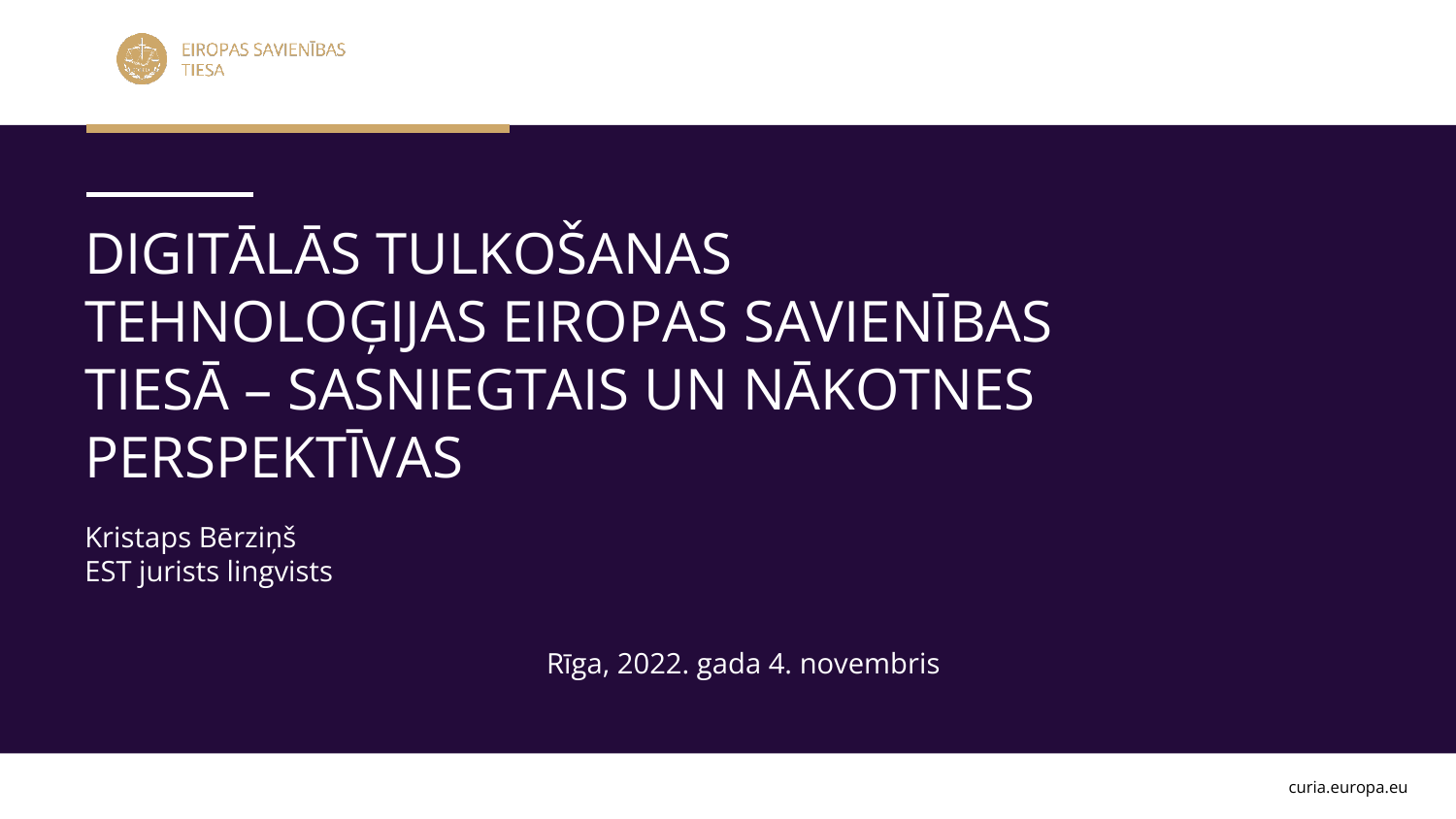

DigitālĀs Tulkošanas Tehnoloģijas Eiropas Savienības tiesā – sasniegtais un Nākotnes perspektīvas
Kristaps Bērziņš
EST jurists lingvists
Rīga, 2022. gada 4. novembris